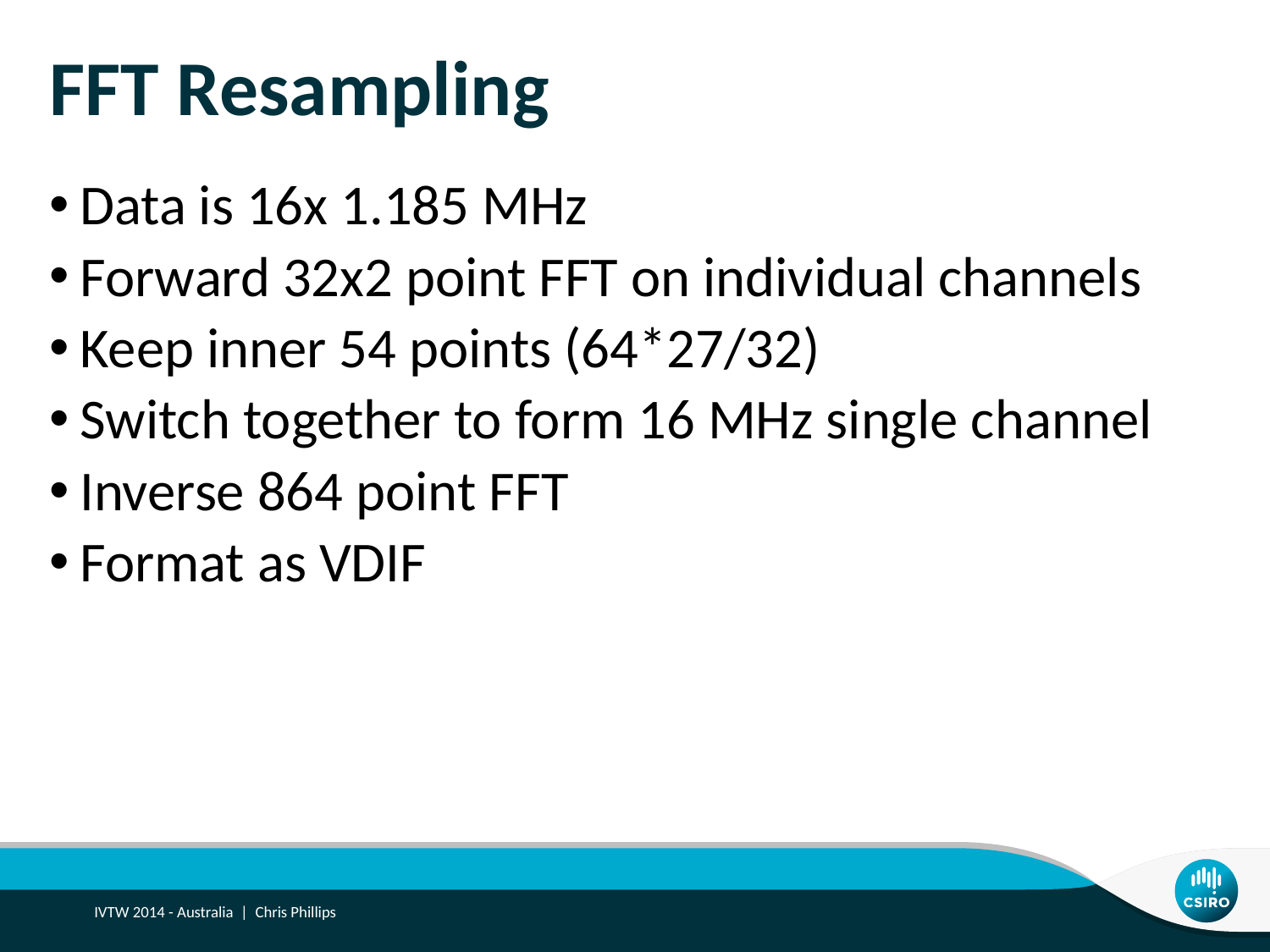

# FFT Resampling
Data is 16x 1.185 MHz
Forward 32x2 point FFT on individual channels
Keep inner 54 points (64*27/32)
Switch together to form 16 MHz single channel
Inverse 864 point FFT
Format as VDIF
IVTW 2014 - Australia  |  Chris Phillips